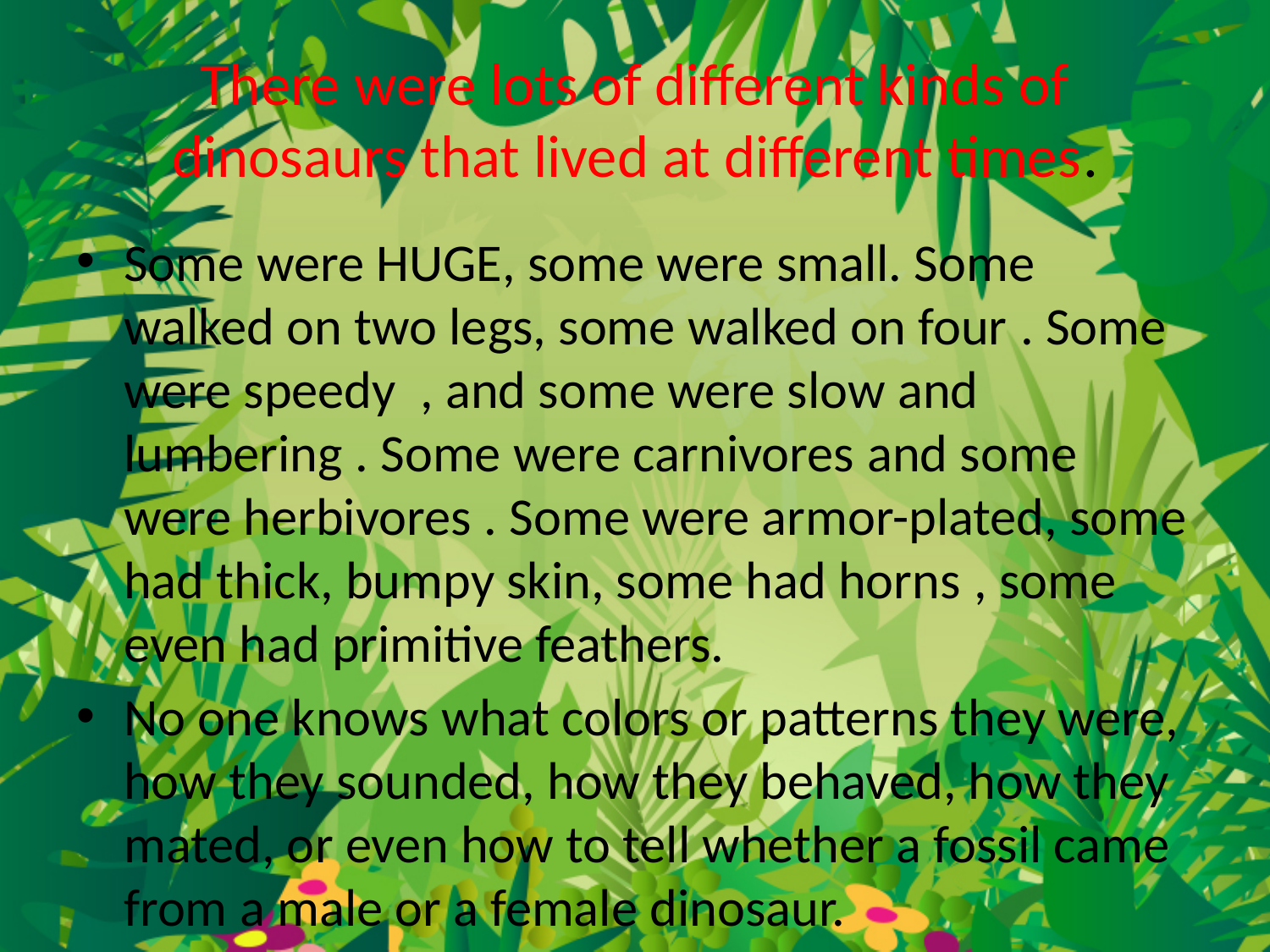

# There were lots of different kinds of dinosaurs that lived at different times.
Some were HUGE, some were small. Some walked on two legs, some walked on four . Some were speedy  , and some were slow and lumbering . Some were carnivores and some were herbivores . Some were armor-plated, some had thick, bumpy skin, some had horns , some even had primitive feathers.
No one knows what colors or patterns they were, how they sounded, how they behaved, how they mated, or even how to tell whether a fossil came from a male or a female dinosaur.